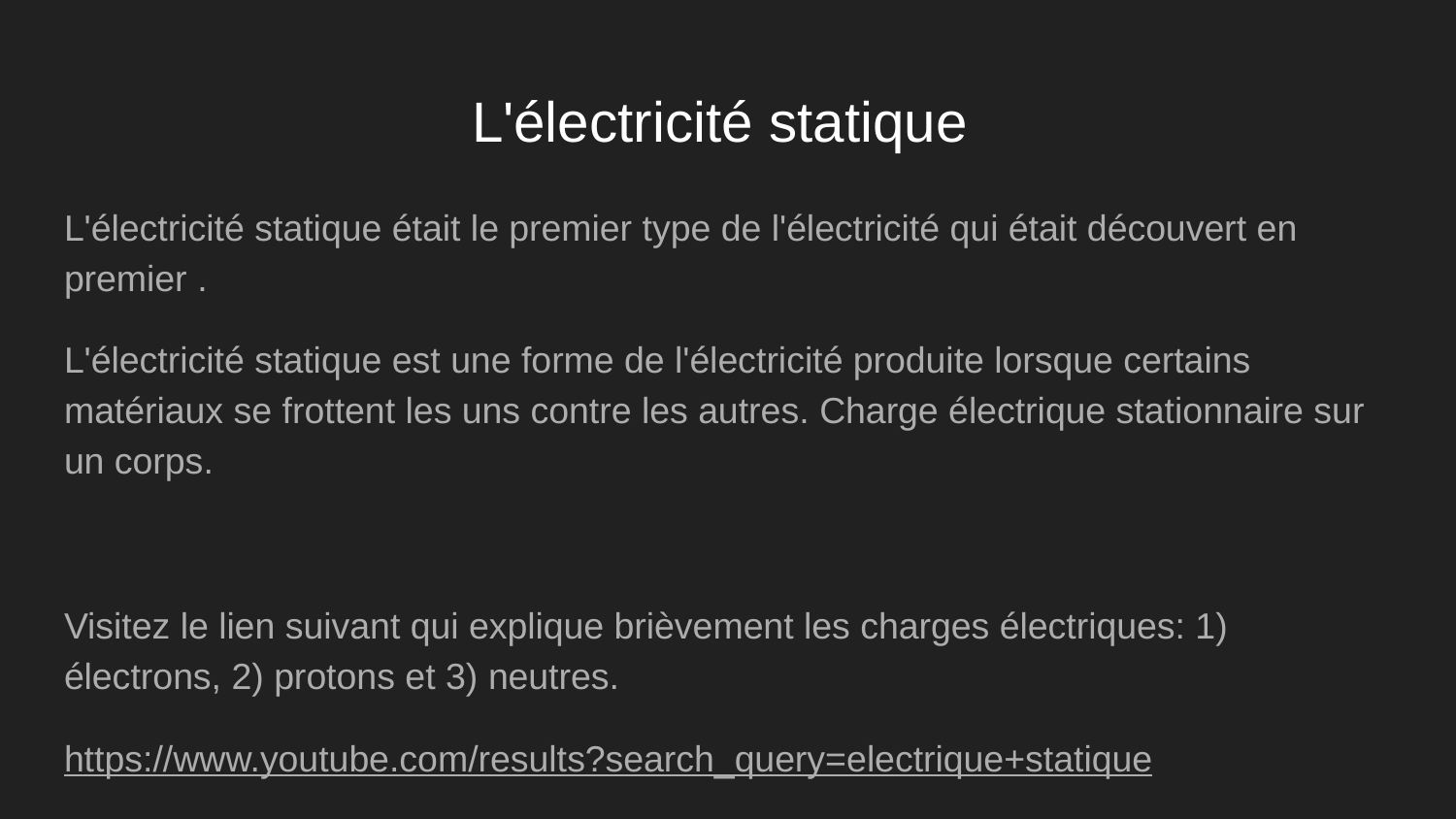

# L'électricité statique
L'électricité statique était le premier type de l'électricité qui était découvert en premier .
L'électricité statique est une forme de l'électricité produite lorsque certains matériaux se frottent les uns contre les autres. Charge électrique stationnaire sur un corps.

Visitez le lien suivant qui explique brièvement les charges électriques: 1) électrons, 2) protons et 3) neutres.
https://www.youtube.com/results?search_query=electrique+statique